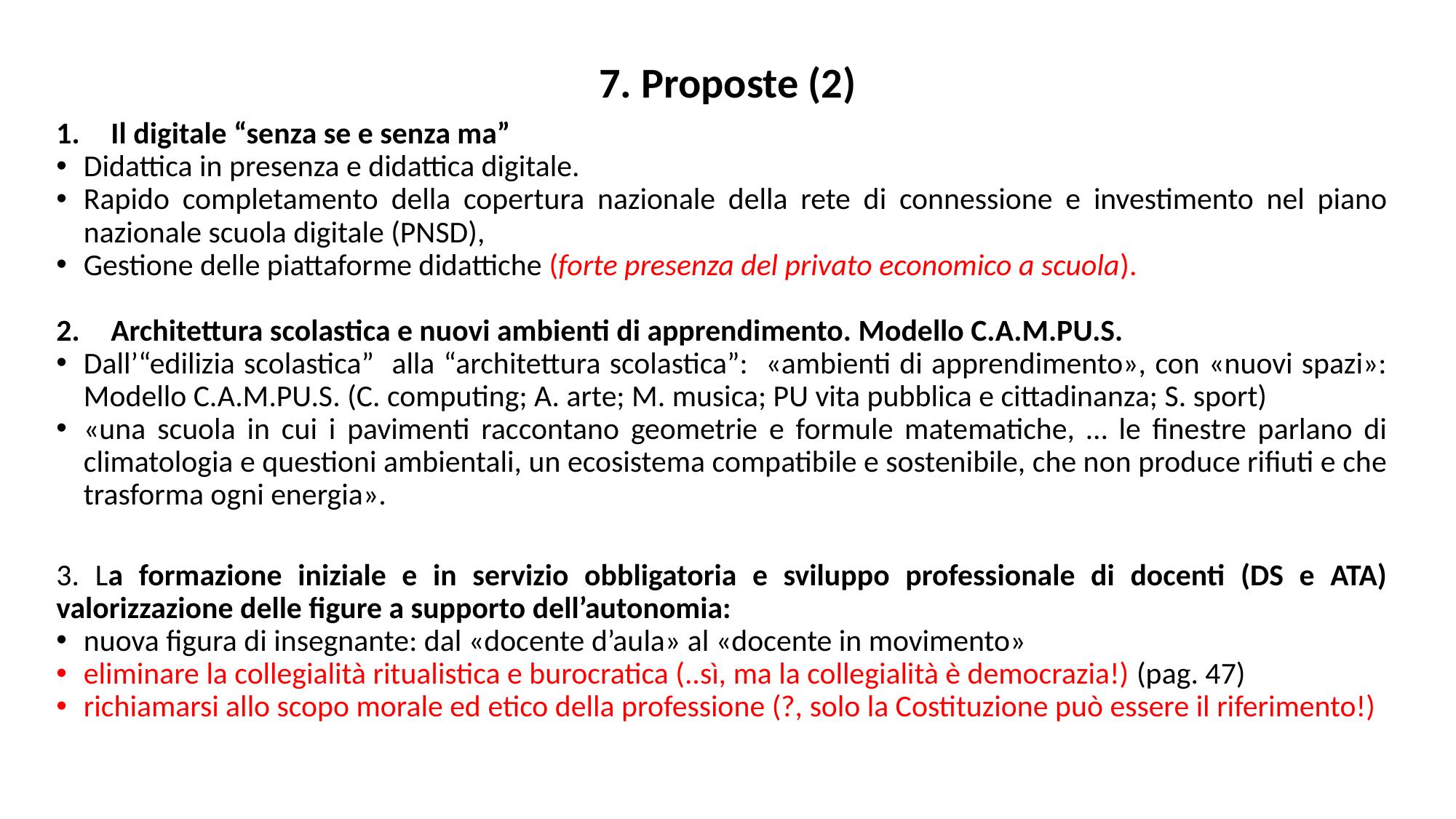

# 7. Proposte (2)
Il digitale “senza se e senza ma”
Didattica in presenza e didattica digitale.
Rapido completamento della copertura nazionale della rete di connessione e investimento nel piano nazionale scuola digitale (PNSD),
Gestione delle piattaforme didattiche (forte presenza del privato economico a scuola).

Architettura scolastica e nuovi ambienti di apprendimento. Modello C.A.M.PU.S.
Dall’“edilizia scolastica”  alla “architettura scolastica”:  «ambienti di apprendimento», con «nuovi spazi»: Modello C.A.M.PU.S. (C. computing; A. arte; M. musica; PU vita pubblica e cittadinanza; S. sport)
«una scuola in cui i pavimenti raccontano geometrie e formule matematiche, … le finestre parlano di climatologia e questioni ambientali, un ecosistema compatibile e sostenibile, che non produce rifiuti e che trasforma ogni energia».

3. La formazione iniziale e in servizio obbligatoria e sviluppo professionale di docenti (DS e ATA) valorizzazione delle figure a supporto dell’autonomia:
nuova figura di insegnante: dal «docente d’aula» al «docente in movimento»
eliminare la collegialità ritualistica e burocratica (..sì, ma la collegialità è democrazia!) (pag. 47)
richiamarsi allo scopo morale ed etico della professione (?, solo la Costituzione può essere il riferimento!)